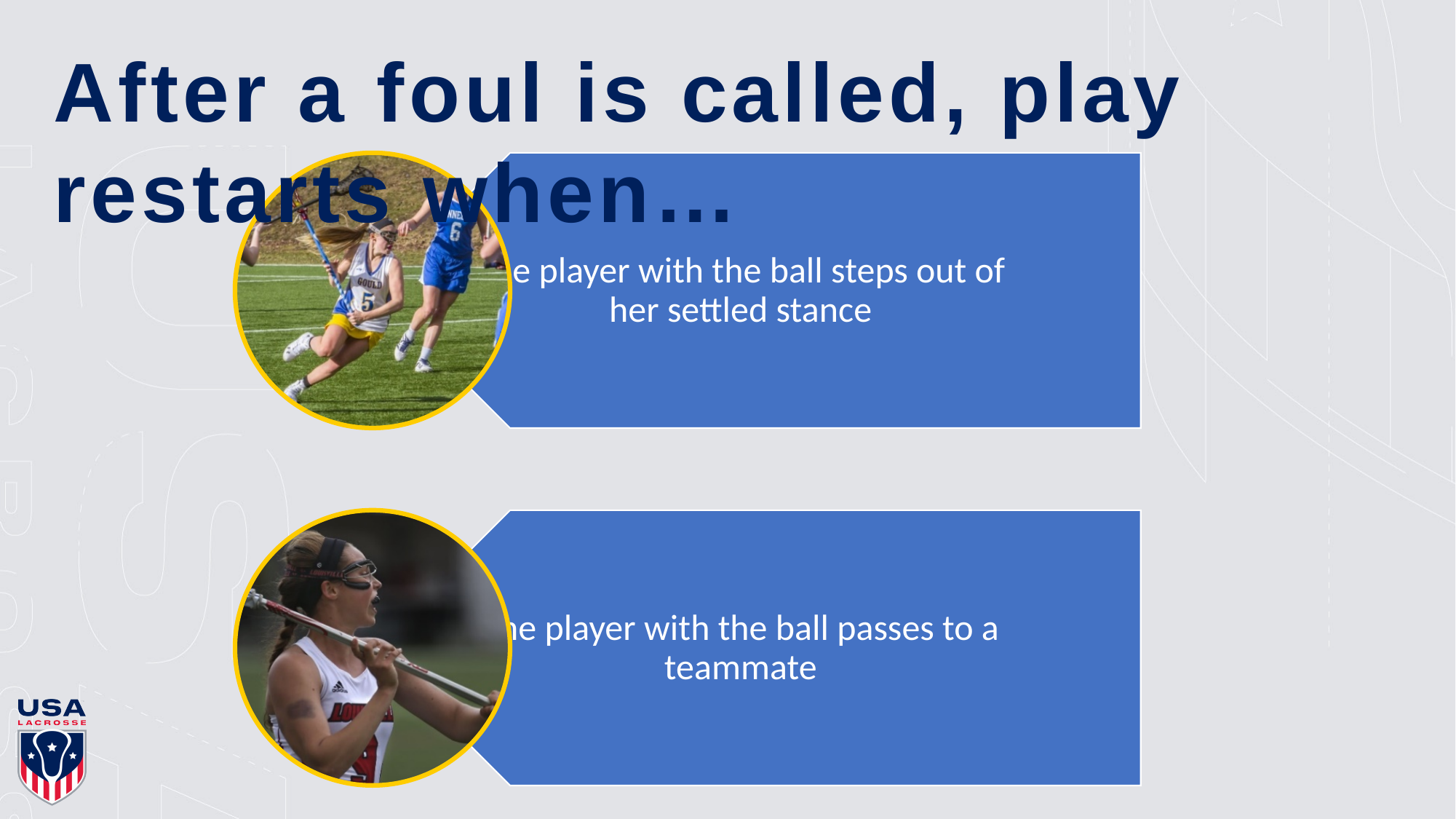

After a foul is called, play restarts when…
The player with the ball steps out of her settled stance
The player with the ball passes to a teammate